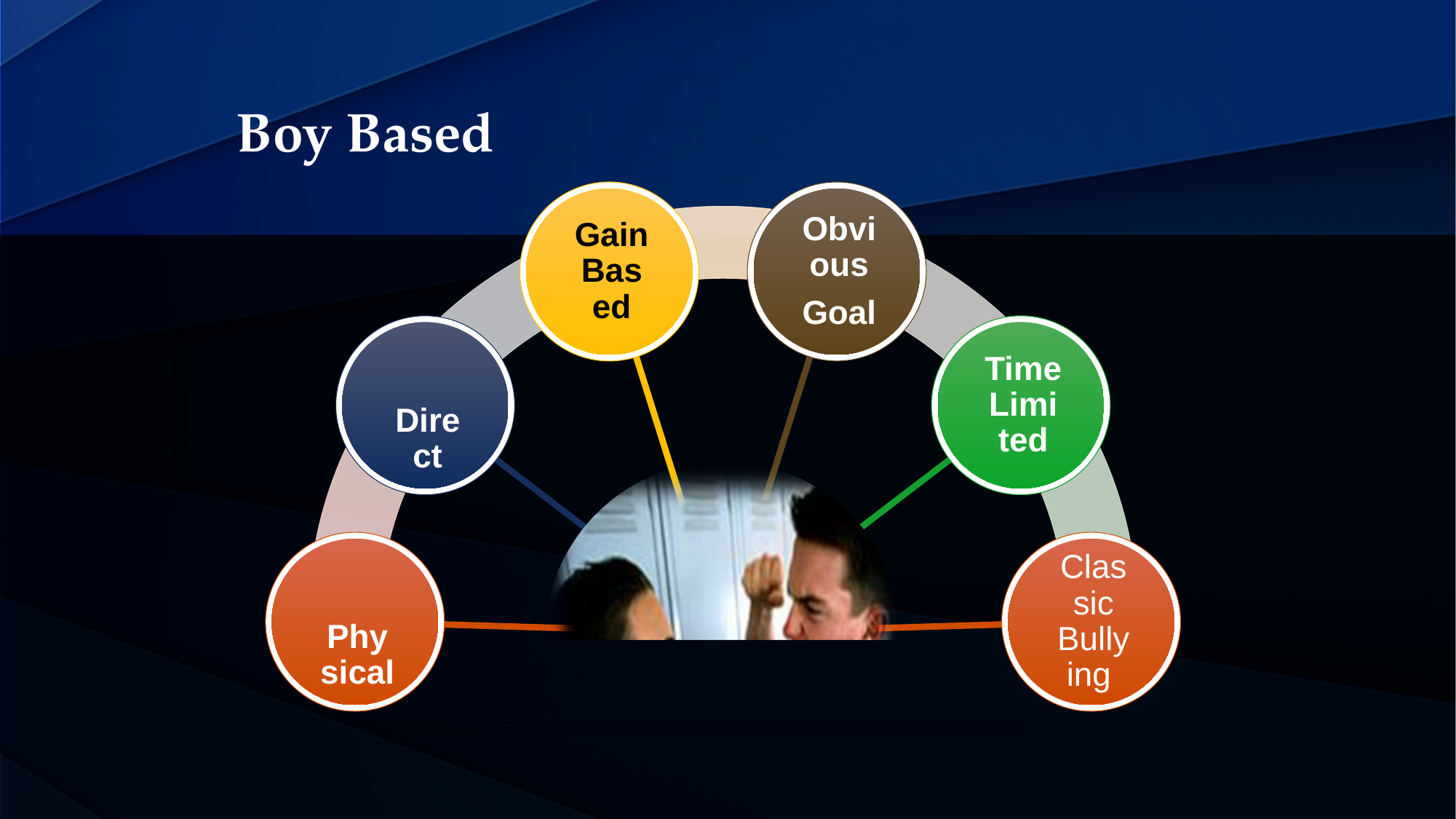

# Boy Based

Physical

Direct
Gain Based
Obvious
Goal
Time Limited
Classic Bullying